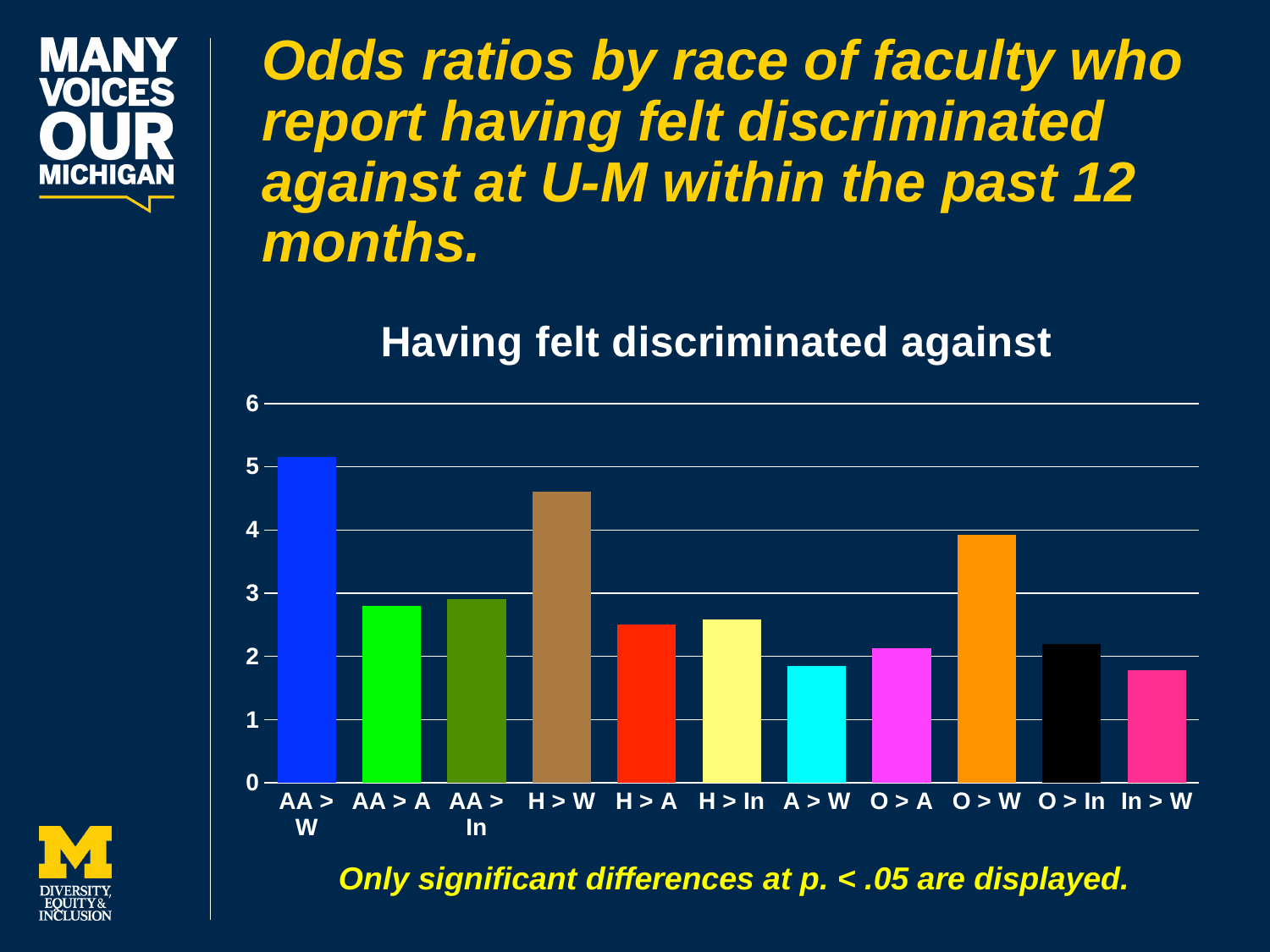

# Odds ratios by race of faculty who report having felt discriminated against at U-M within the past 12 months.

### Chart: Having felt discriminated against

| Category | Having felt discriminated  |
|---|---|
| AA > W | 5.159999999999997 |
| AA > A | 2.8 |
| AA > In | 2.9 |
| H > W | 4.609999999999998 |
| H > A | 2.5 |
| H > In | 2.59 |
| A > W | 1.85 |
| O > A | 2.13 |
| O > W | 3.92 |
| O > In | 2.2 |
| In > W | 1.78 |
Only significant differences at p. < .05 are displayed.